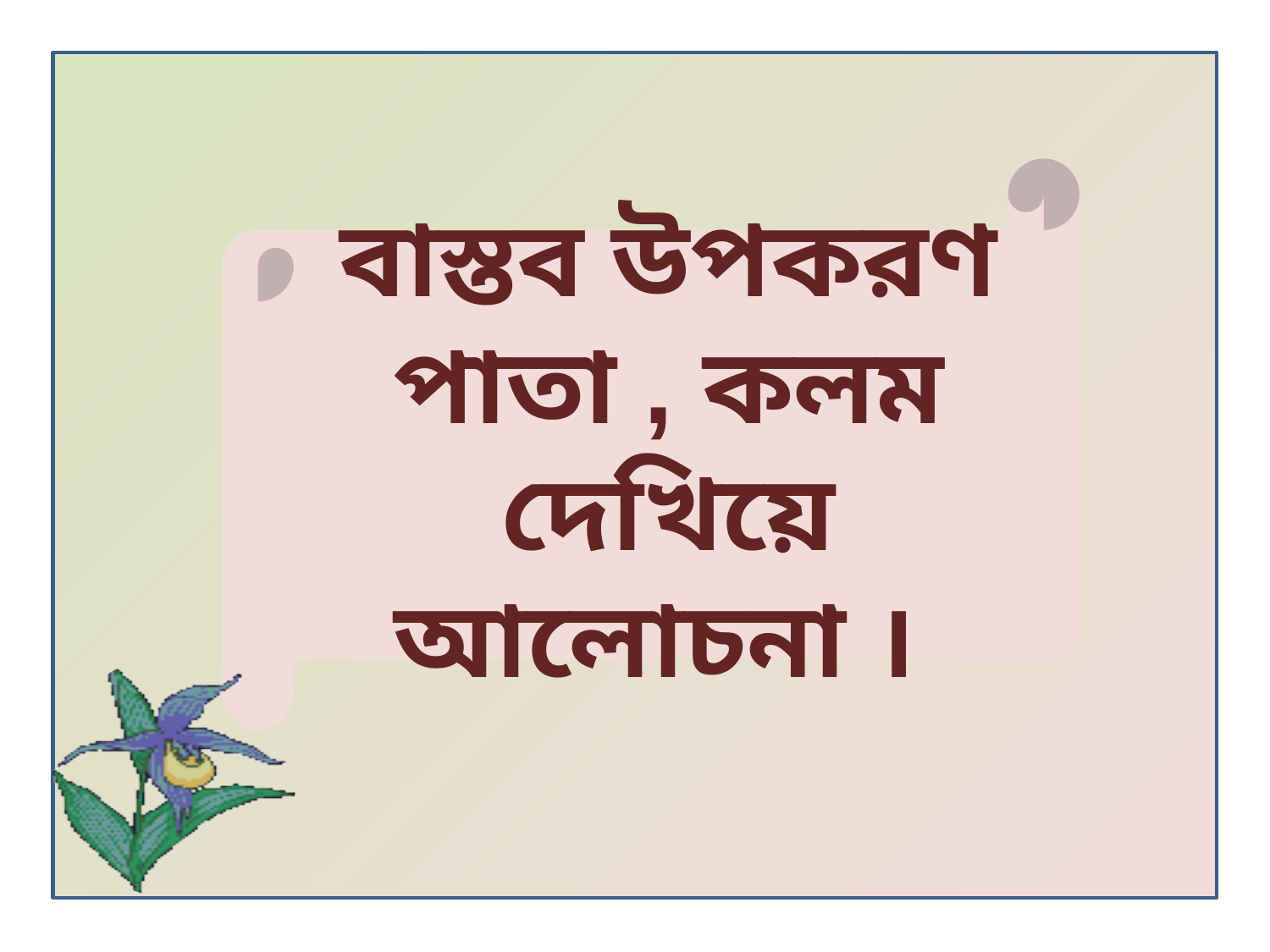

#

বাস্তব উপকরণ পাতা , কলম দেখিয়ে আলোচনা ।